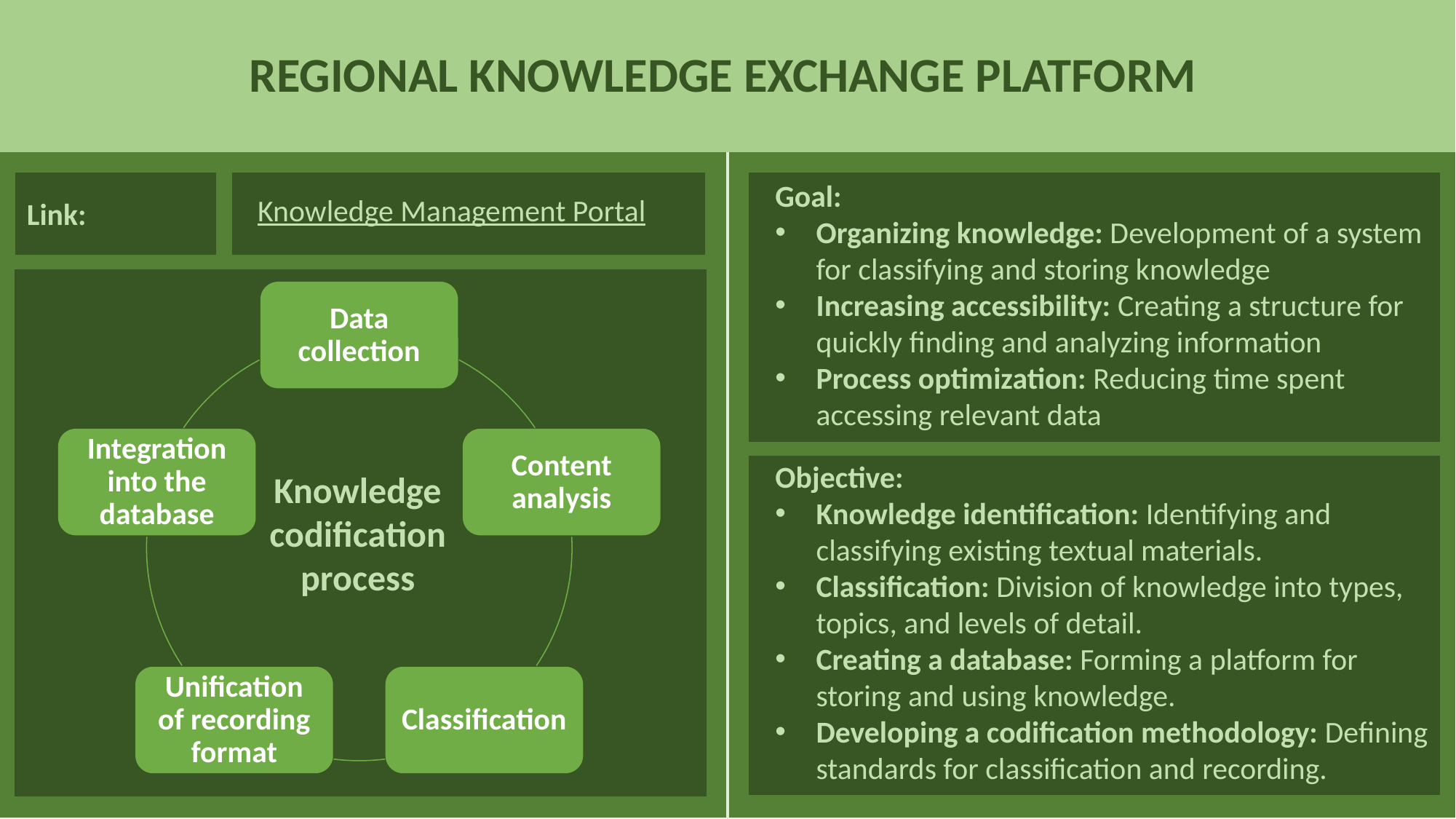

REGIONAL KNOWLEDGE EXCHANGE PLATFORM

Goal:
Organizing knowledge: Development of a system for classifying and storing knowledge
Increasing accessibility: Creating a structure for quickly finding and analyzing information
Process optimization: Reducing time spent accessing relevant data

Knowledge Management Portal
Link:

Data collection

Integration into the database
Content analysis

Unification of recording format
Classification
Objective:
Knowledge identification: Identifying and classifying existing textual materials.
Classification: Division of knowledge into types, topics, and levels of detail.
Creating a database: Forming a platform for storing and using knowledge.
Developing a codification methodology: Defining standards for classification and recording.

Knowledge codification process